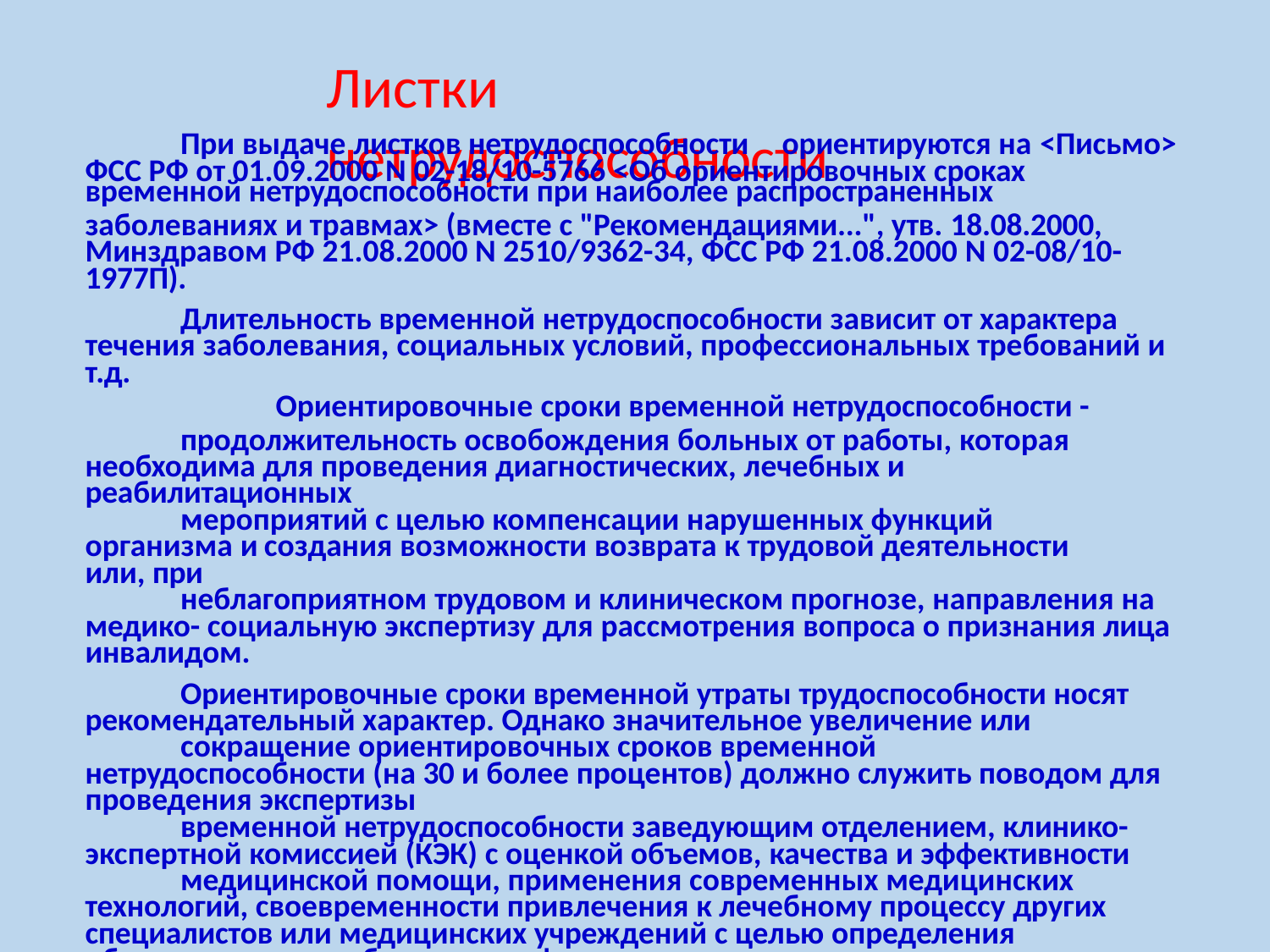

# Листки нетрудоспособности
При выдаче листков нетрудоспособности	ориентируются на <Письмо>
ФСС РФ от 01.09.2000 N 02-18/10-5766 <Об ориентировочных сроках
временной нетрудоспособности при наиболее распространенных
заболеваниях и травмах> (вместе с "Рекомендациями...", утв. 18.08.2000, Минздравом РФ 21.08.2000 N 2510/9362-34, ФСС РФ 21.08.2000 N 02-08/10- 1977П).
Длительность временной нетрудоспособности зависит от характера течения заболевания, социальных условий, профессиональных требований и т.д.
Ориентировочные сроки временной нетрудоспособности -
продолжительность освобождения больных от работы, которая необходима для проведения диагностических, лечебных и реабилитационных
мероприятий с целью компенсации нарушенных функций организма и создания возможности возврата к трудовой деятельности или, при
неблагоприятном трудовом и клиническом прогнозе, направления на медико- социальную экспертизу для рассмотрения вопроса о признания лица инвалидом.
Ориентировочные сроки временной утраты трудоспособности носят рекомендательный характер. Однако значительное увеличение или
сокращение ориентировочных сроков временной нетрудоспособности (на 30 и более процентов) должно служить поводом для проведения экспертизы
временной нетрудоспособности заведующим отделением, клинико- экспертной комиссией (КЭК) с оценкой объемов, качества и эффективности
медицинской помощи, применения современных медицинских технологий, своевременности привлечения к лечебному процессу других специалистов или медицинских учреждений с целью определения объективных или субъективных факторов и принятия адекватных мер.